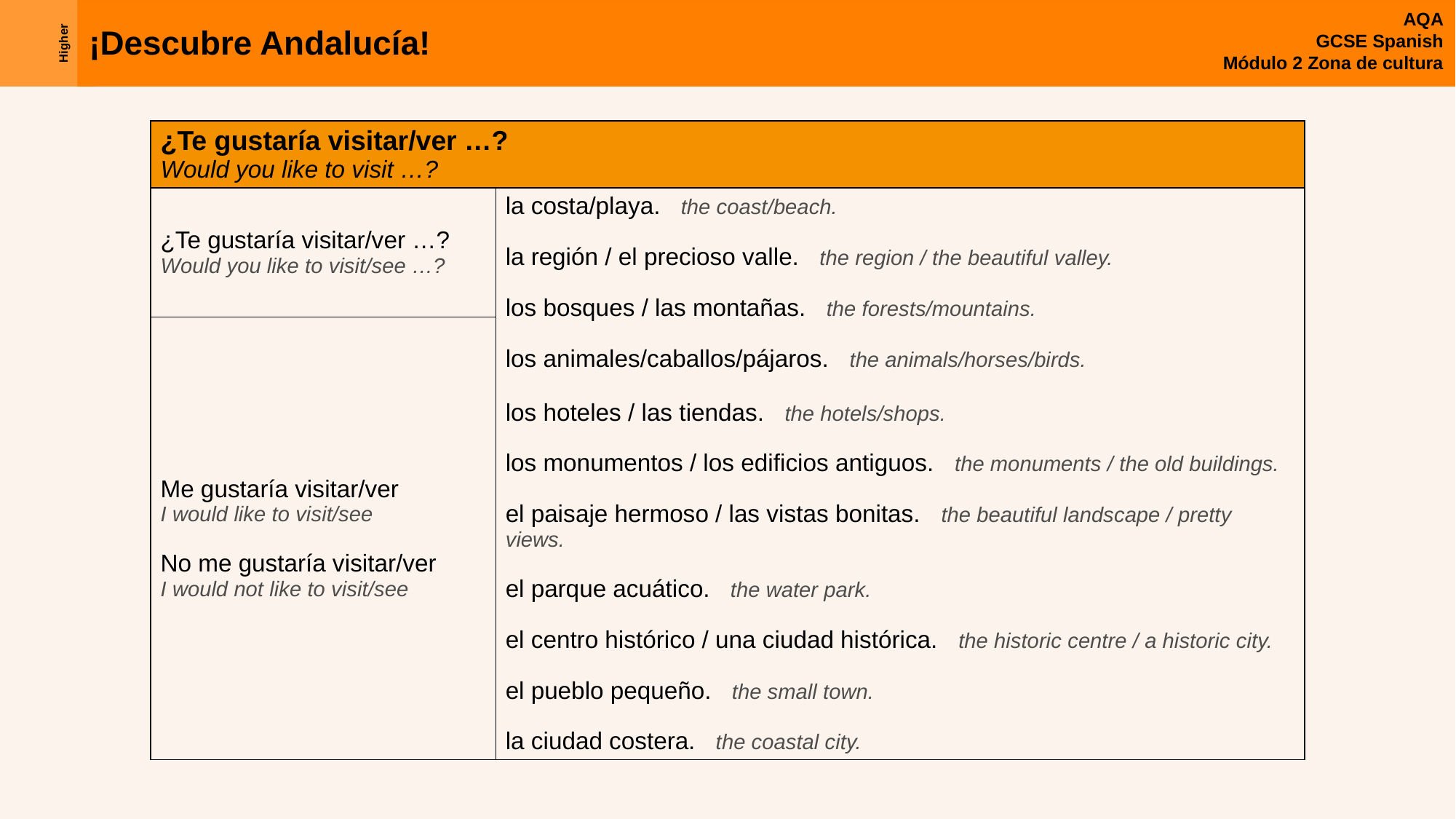

| ¿Te gustaría visitar/ver …? Would you like to visit …? |  |
| --- | --- |
| ¿Te gustaría visitar/ver …? Would you like to visit/see …? | la costa/playa. the coast/beach. la región / el precioso valle. the region / the beautiful valley. los bosques / las montañas. the forests/mountains. los animales/caballos/pájaros. the animals/horses/birds. los hoteles / las tiendas. the hotels/shops. los monumentos / los edificios antiguos. the monuments / the old buildings. el paisaje hermoso / las vistas bonitas. the beautiful landscape / pretty views. el parque acuático. the water park. el centro histórico / una ciudad histórica. the historic centre / a historic city. el pueblo pequeño. the small town. la ciudad costera. the coastal city. |
| Me gustaría visitar/ver I would like to visit/see No me gustaría visitar/ver I would not like to visit/see |  |